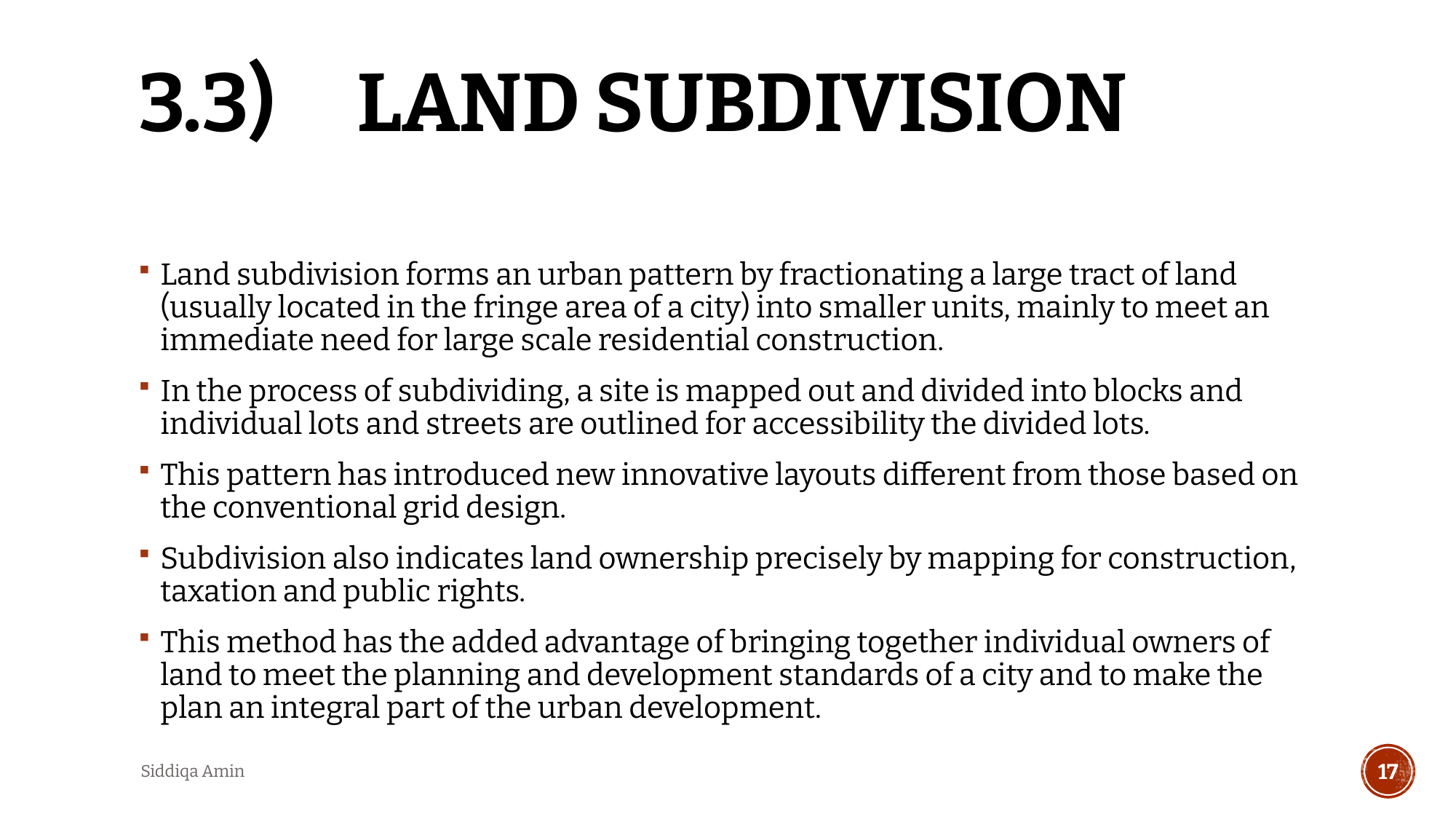

# 3.3)	LAND SUBDIVISION
Land subdivision forms an urban pattern by fractionating a large tract of land (usually located in the fringe area of a city) into smaller units, mainly to meet an immediate need for large scale residential construction.
In the process of subdividing, a site is mapped out and divided into blocks and individual lots and streets are outlined for accessibility the divided lots.
This pattern has introduced new innovative layouts different from those based on the conventional grid design.
Subdivision also indicates land ownership precisely by mapping for construction, taxation and public rights.
This method has the added advantage of bringing together individual owners of land to meet the planning and development standards of a city and to make the plan an integral part of the urban development.

Siddiqa Amin
17